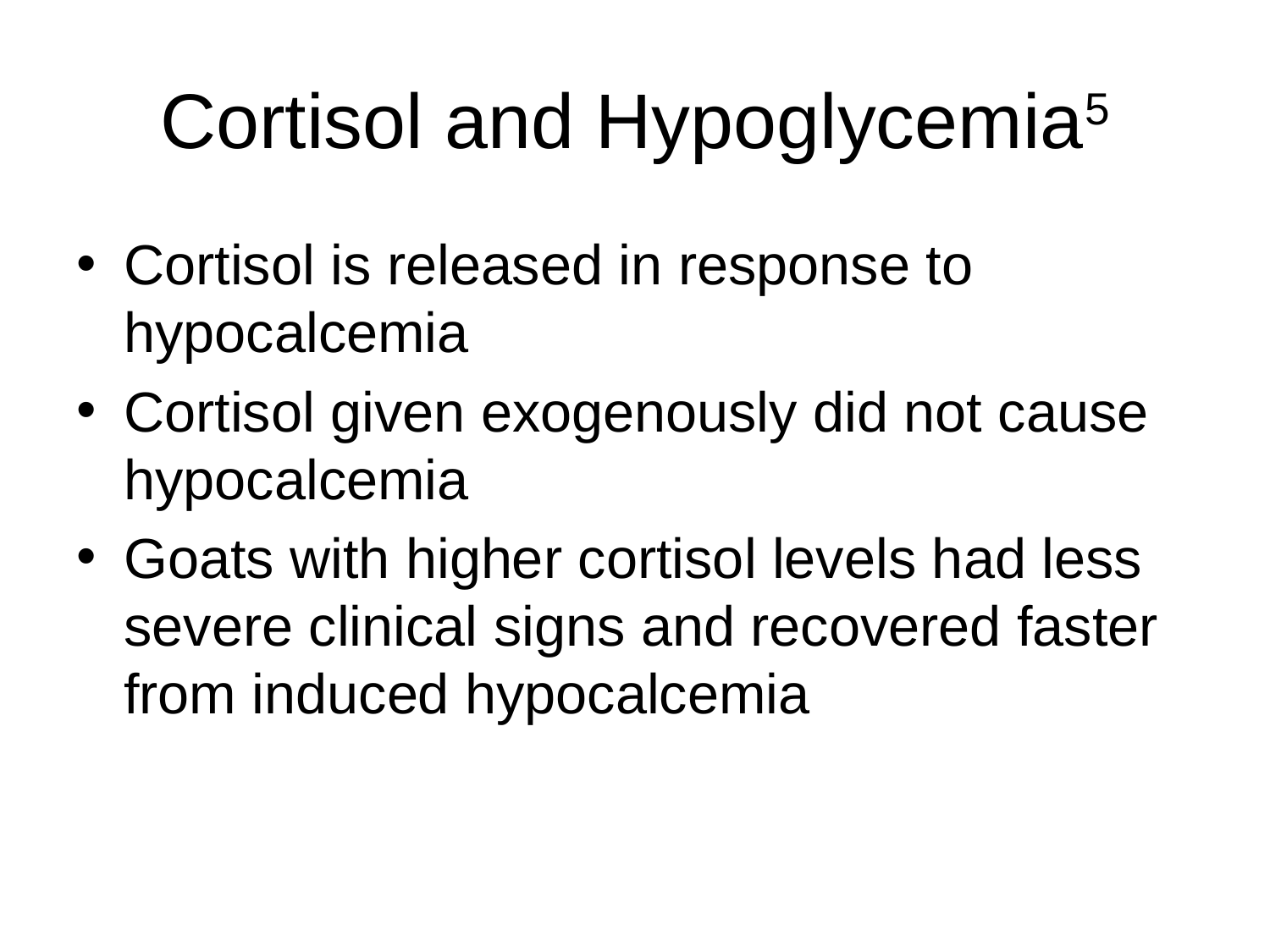

# Cortisol and Hypoglycemia5
Cortisol is released in response to hypocalcemia
Cortisol given exogenously did not cause hypocalcemia
Goats with higher cortisol levels had less severe clinical signs and recovered faster from induced hypocalcemia